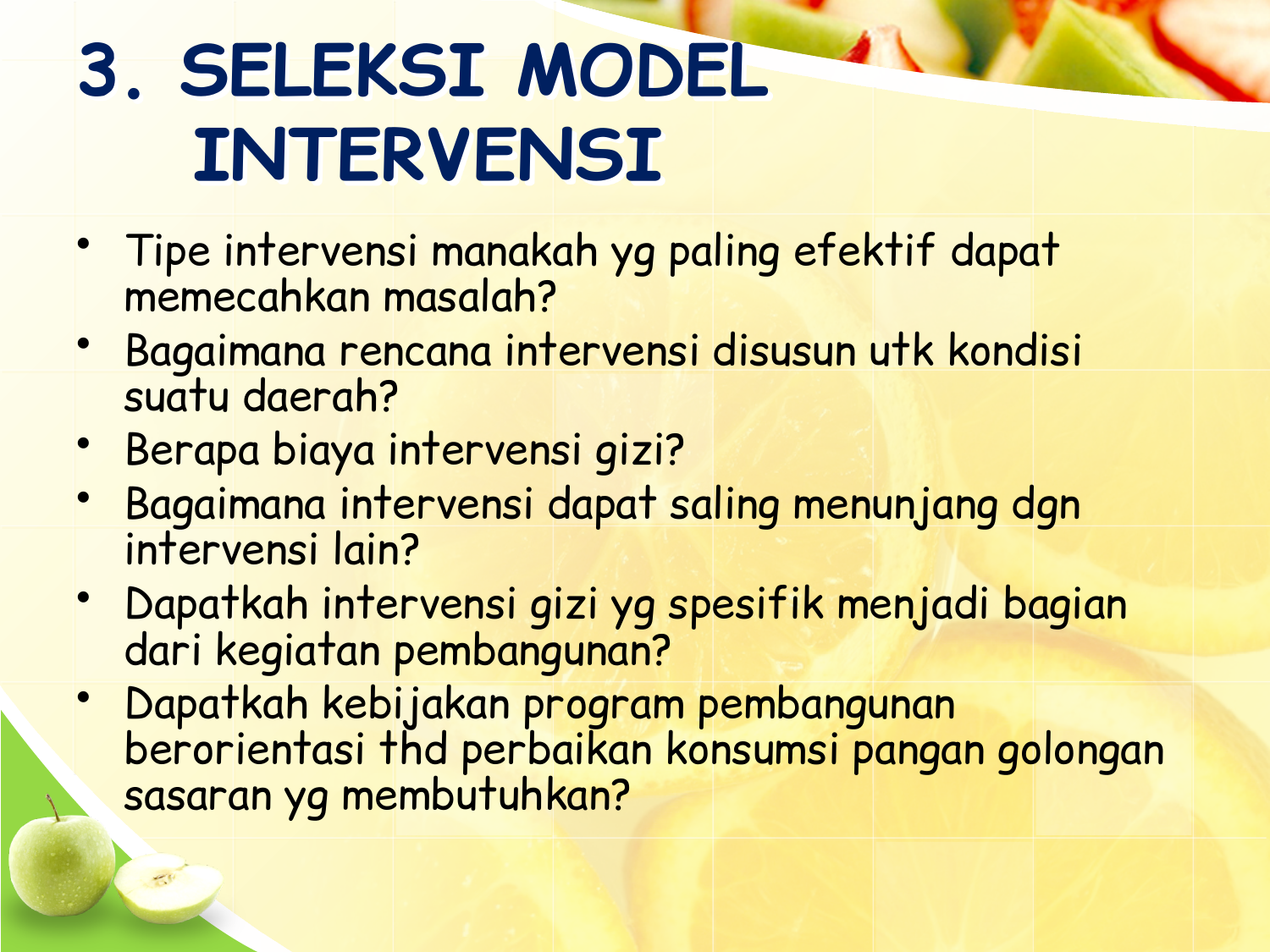

# 3. SELEKSI MODEL INTERVENSI
Tipe intervensi manakah yg paling efektif dapat memecahkan masalah?
Bagaimana rencana intervensi disusun utk kondisi suatu daerah?
Berapa biaya intervensi gizi?
Bagaimana intervensi dapat saling menunjang dgn intervensi lain?
Dapatkah intervensi gizi yg spesifik menjadi bagian dari kegiatan pembangunan?
Dapatkah kebijakan program pembangunan berorientasi thd perbaikan konsumsi pangan golongan sasaran yg membutuhkan?